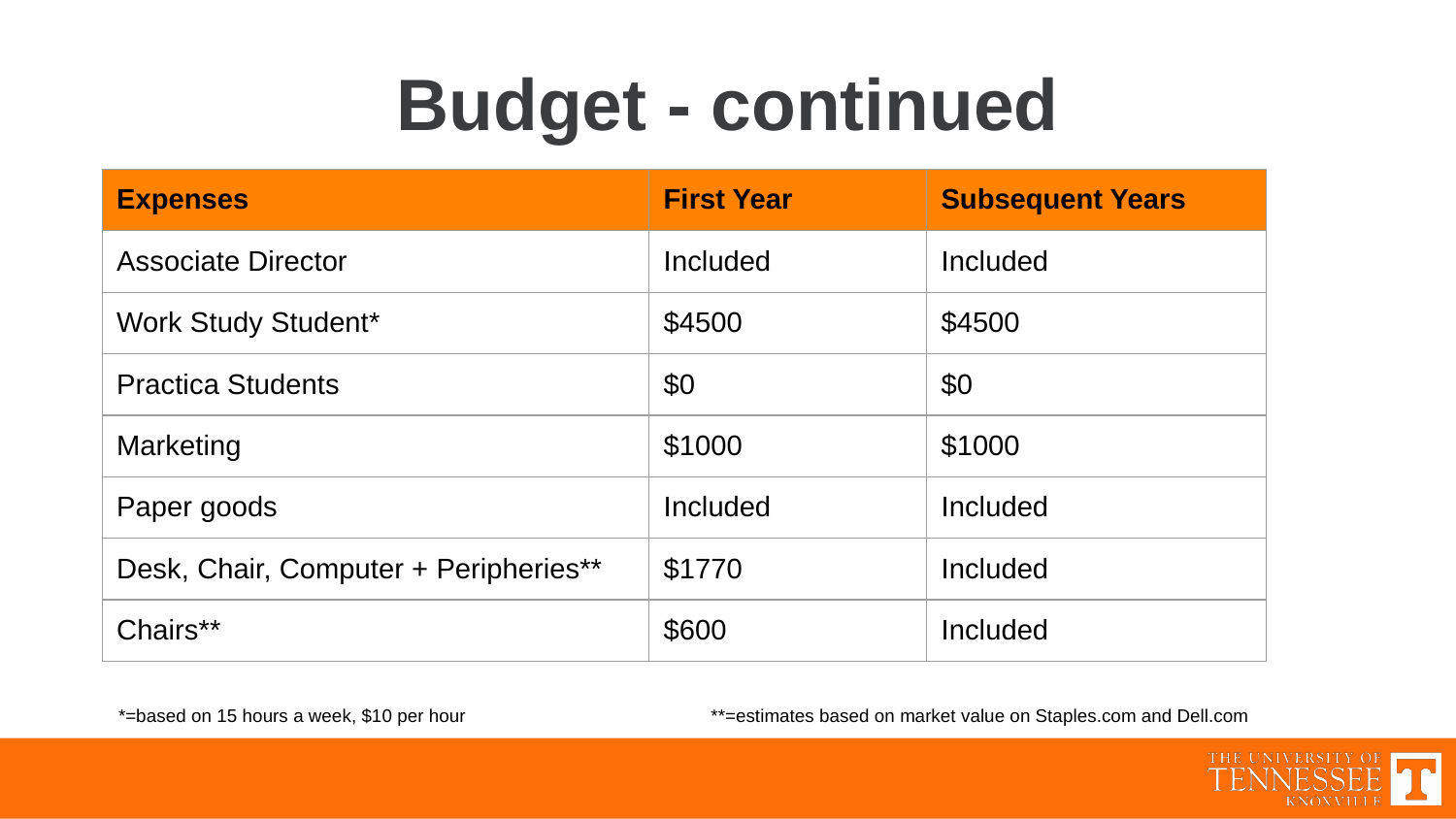

# Budget - continued
| Expenses | First Year | Subsequent Years |
| --- | --- | --- |
| Associate Director | Included | Included |
| Work Study Student\* | $4500 | $4500 |
| Practica Students | $0 | $0 |
| Marketing | $1000 | $1000 |
| Paper goods | Included | Included |
| Desk, Chair, Computer + Peripheries\*\* | $1770 | Included |
| Chairs\*\* | $600 | Included |
*=based on 15 hours a week, $10 per hour		  **=estimates based on market value on Staples.com and Dell.com